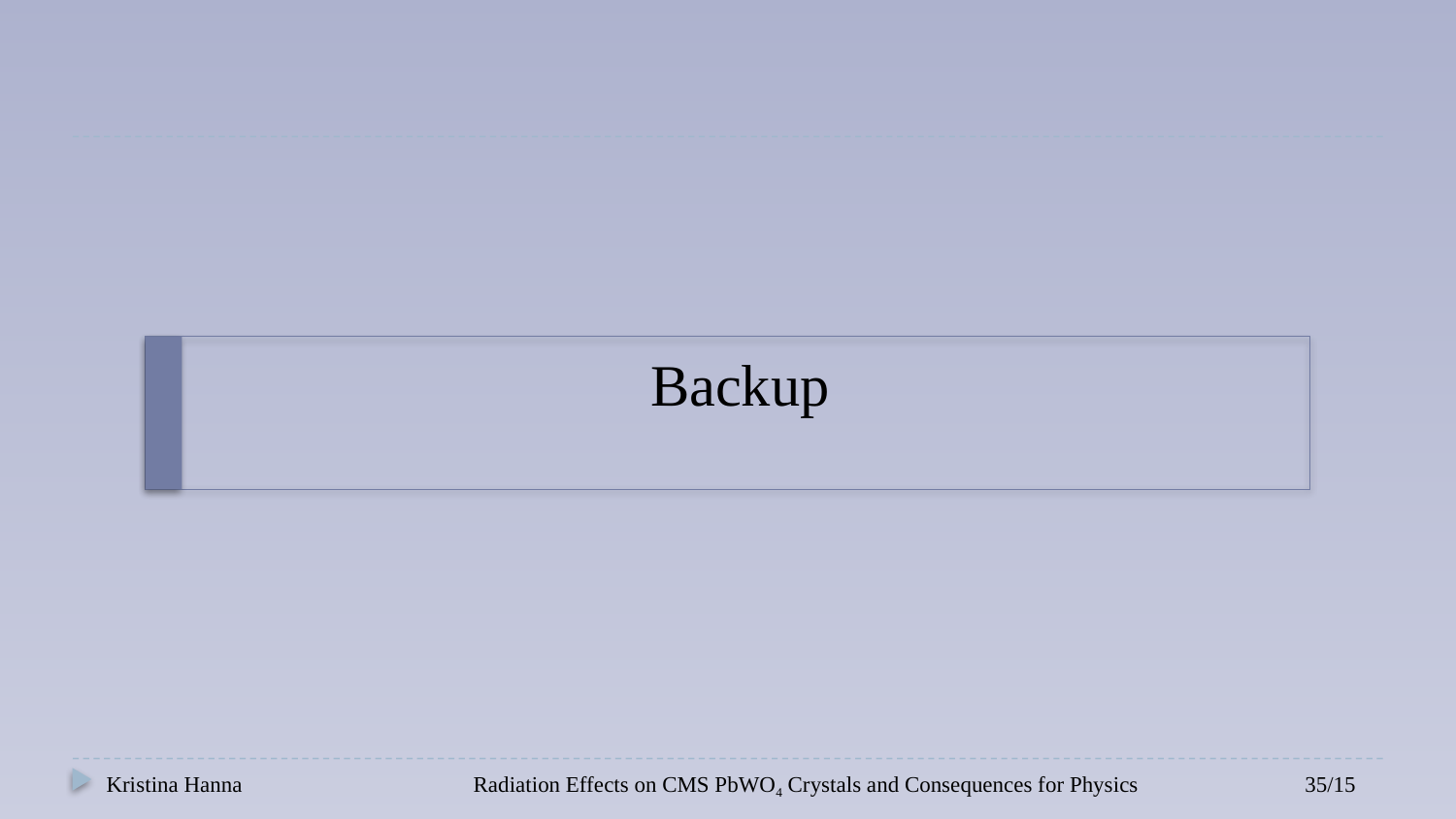

# Backup

Kristina Hanna
Radiation Effects on CMS PbWO4 Crystals and Consequences for Physics
35/15